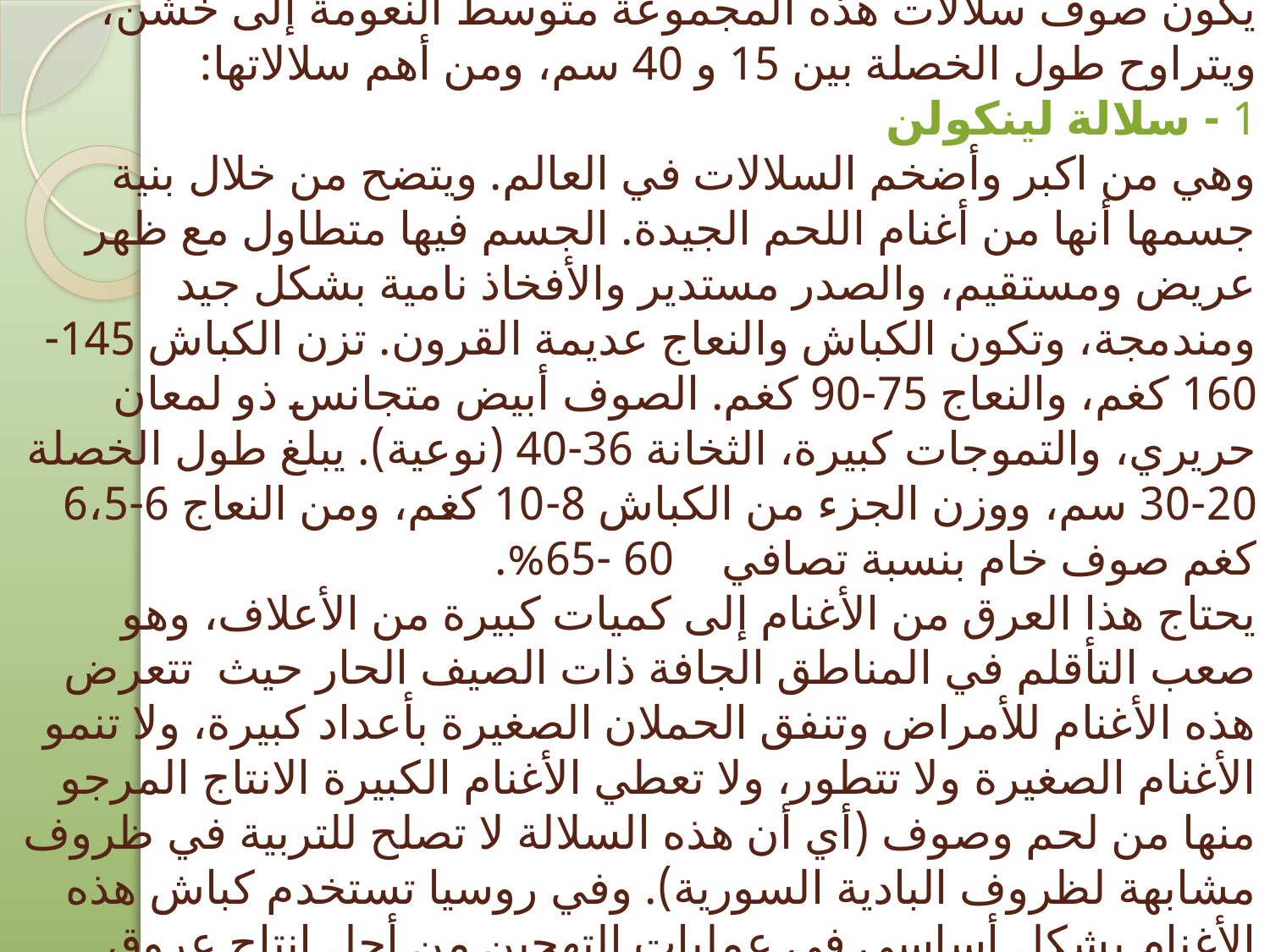

# ب – مجموعة أغنام اللحم الانكليزية طويلة الصوف: يكون صوف سلالات هذه المجموعة متوسط النعومة إلى خشن، ويتراوح طول الخصلة بين 15 و 40 سم، ومن أهم سلالاتها: 1 - سلالة لينكولن وهي من اكبر وأضخم السلالات في العالم. ويتضح من خلال بنية جسمها أنها من أغنام اللحم الجيدة. الجسم فيها متطاول مع ظهر عريض ومستقيم، والصدر مستدير والأفخاذ نامية بشكل جيد ومندمجة، وتكون الكباش والنعاج عديمة القرون. تزن الكباش 145-160 كغم، والنعاج 75-90 كغم. الصوف أبيض متجانس ذو لمعان حريري، والتموجات كبيرة، الثخانة 36-40 (نوعية). يبلغ طول الخصلة 20-30 سم، ووزن الجزء من الكباش 8-10 كغم، ومن النعاج 6-6،5 كغم صوف خام بنسبة تصافي    60 -65%. يحتاج هذا العرق من الأغنام إلى كميات كبيرة من الأعلاف، وهو صعب التأقلم في المناطق الجافة ذات الصيف الحار حيث  تتعرض هذه الأغنام للأمراض وتنفق الحملان الصغيرة بأعداد كبيرة، ولا تنمو الأغنام الصغيرة ولا تتطور، ولا تعطي الأغنام الكبيرة الانتاج المرجو منها من لحم وصوف (أي أن هذه السلالة لا تصلح للتربية في ظروف مشابهة لظروف البادية السورية). وفي روسيا تستخدم كباش هذه الأغنام بشكل أساسي في عمليات التهجين من أجل إنتاج عروق هجينة منتجة للحم والصوف.